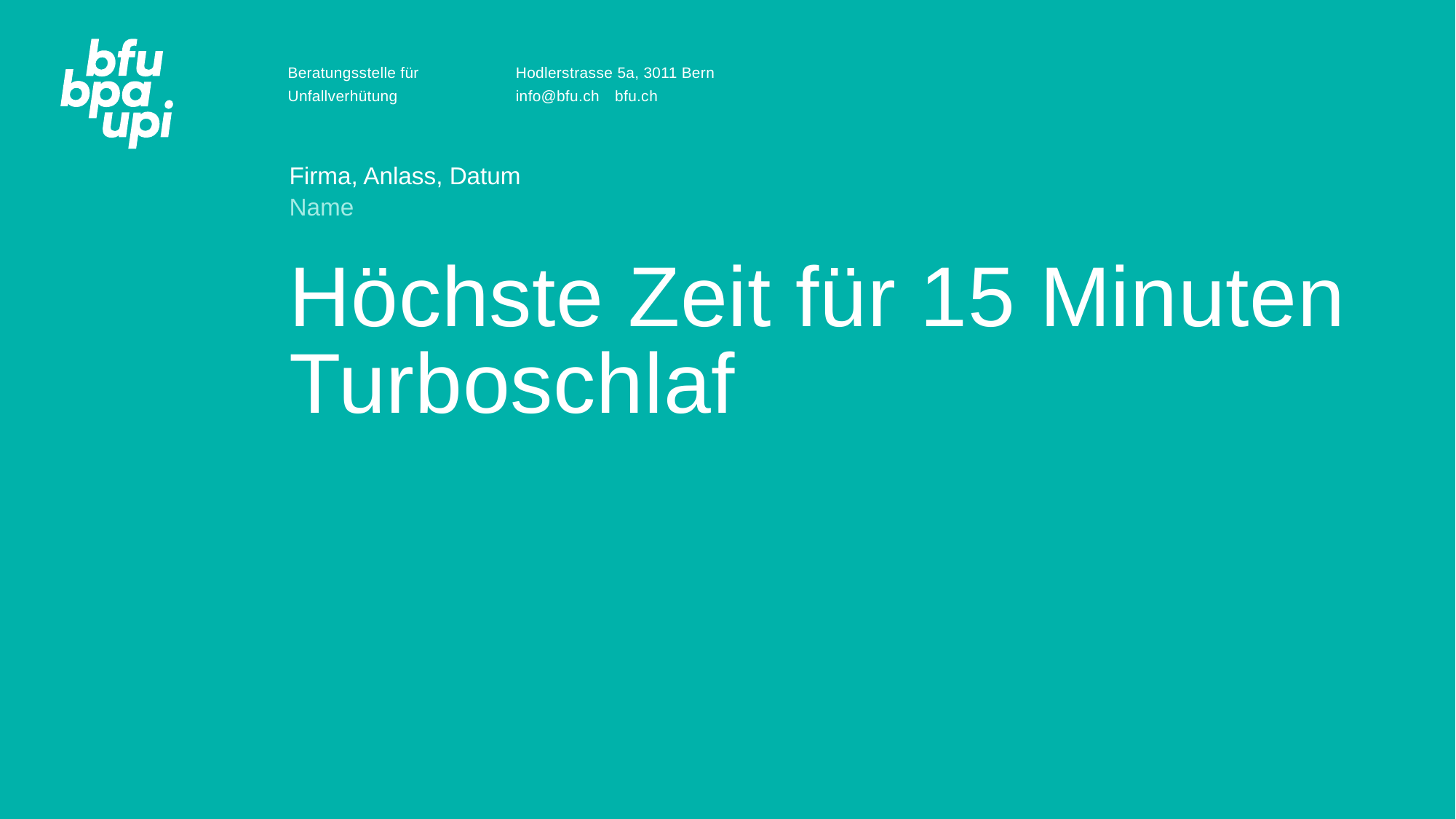

Firma, Anlass, Datum
Name
# Höchste Zeit für 15 Minuten Turboschlaf